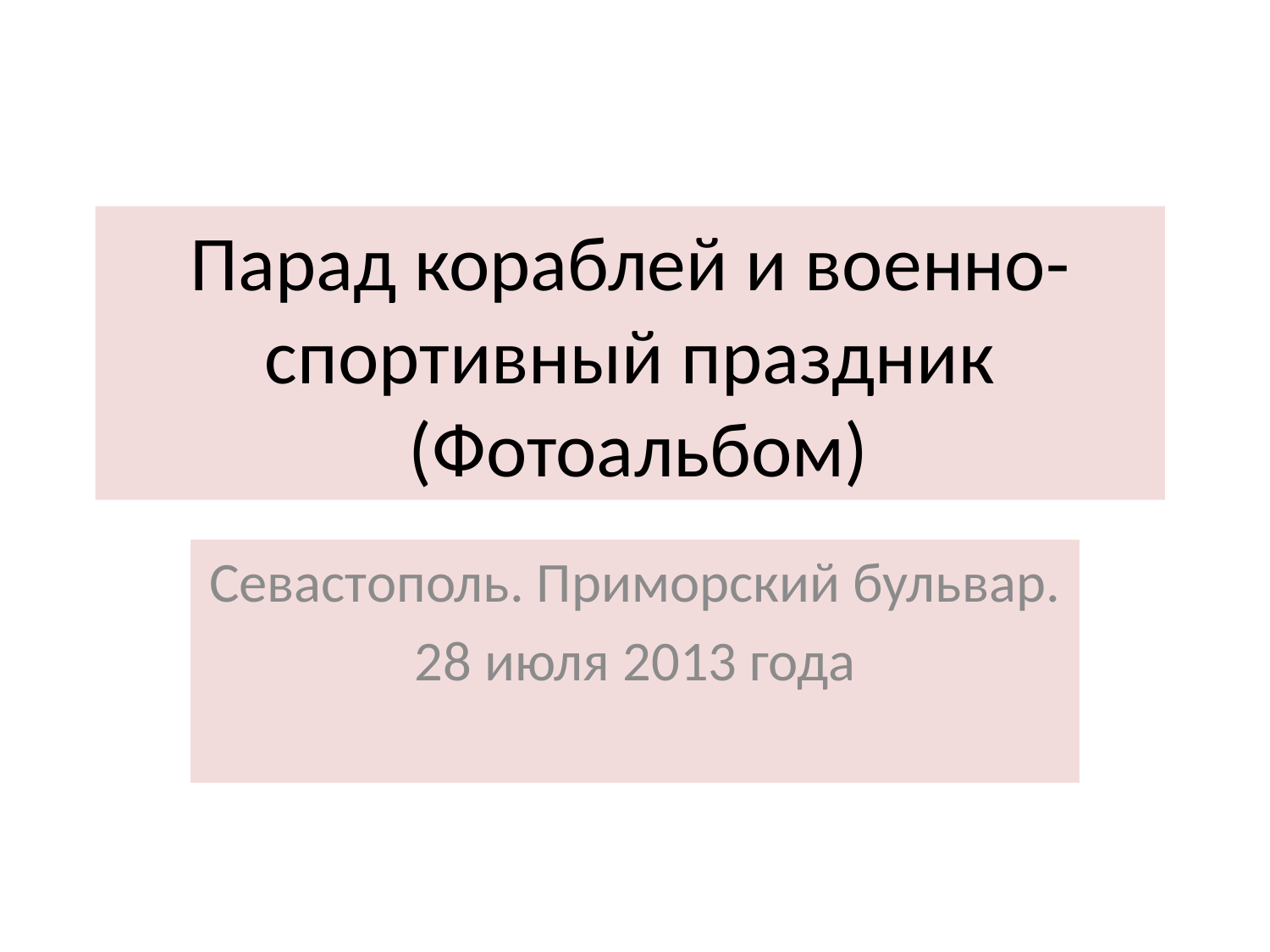

# Парад кораблей и военно-спортивный праздник (Фотоальбом)
Севастополь. Приморский бульвар.
28 июля 2013 года